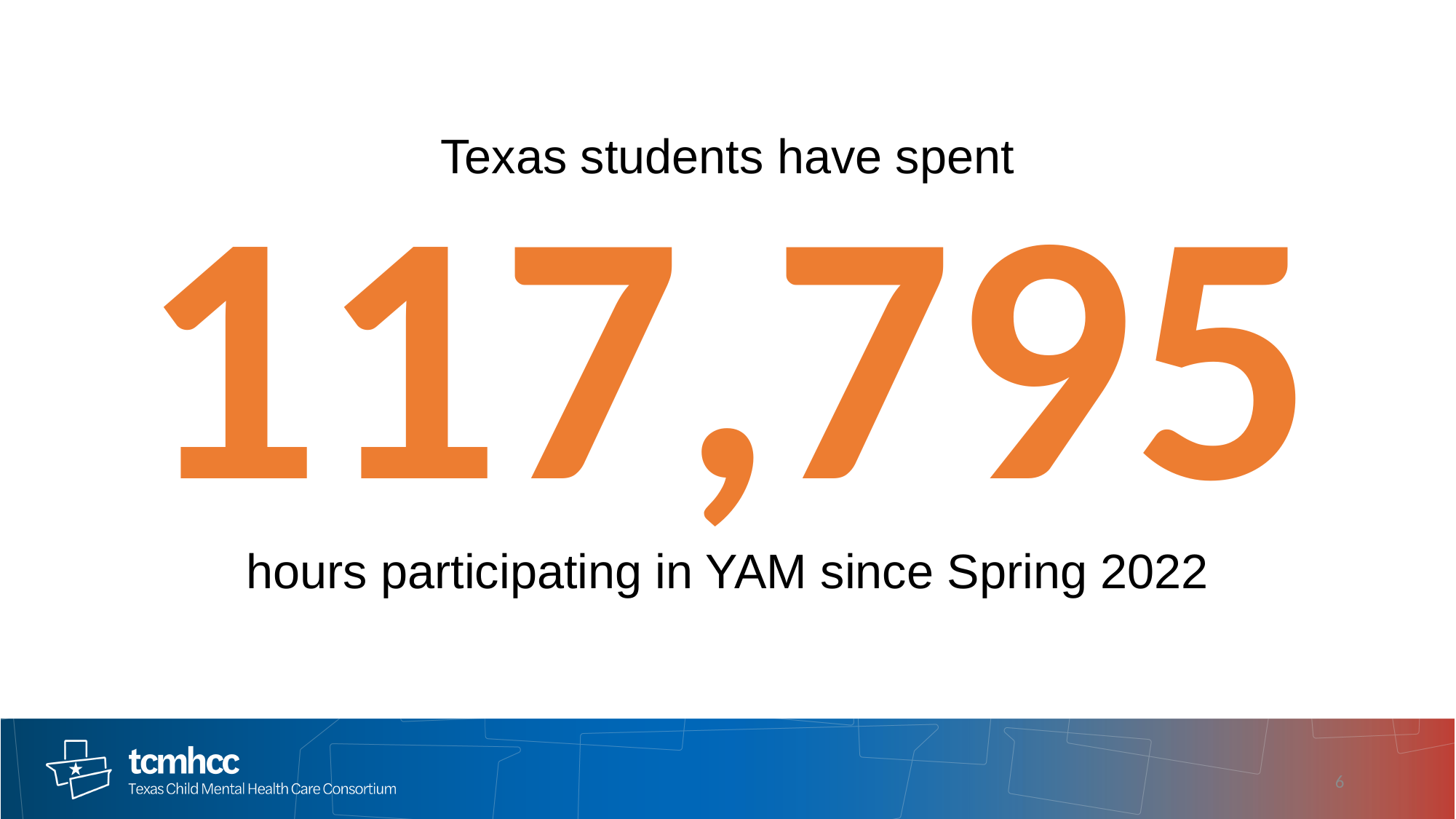

117,795
Texas students have spent
hours participating in YAM since Spring 2022
6